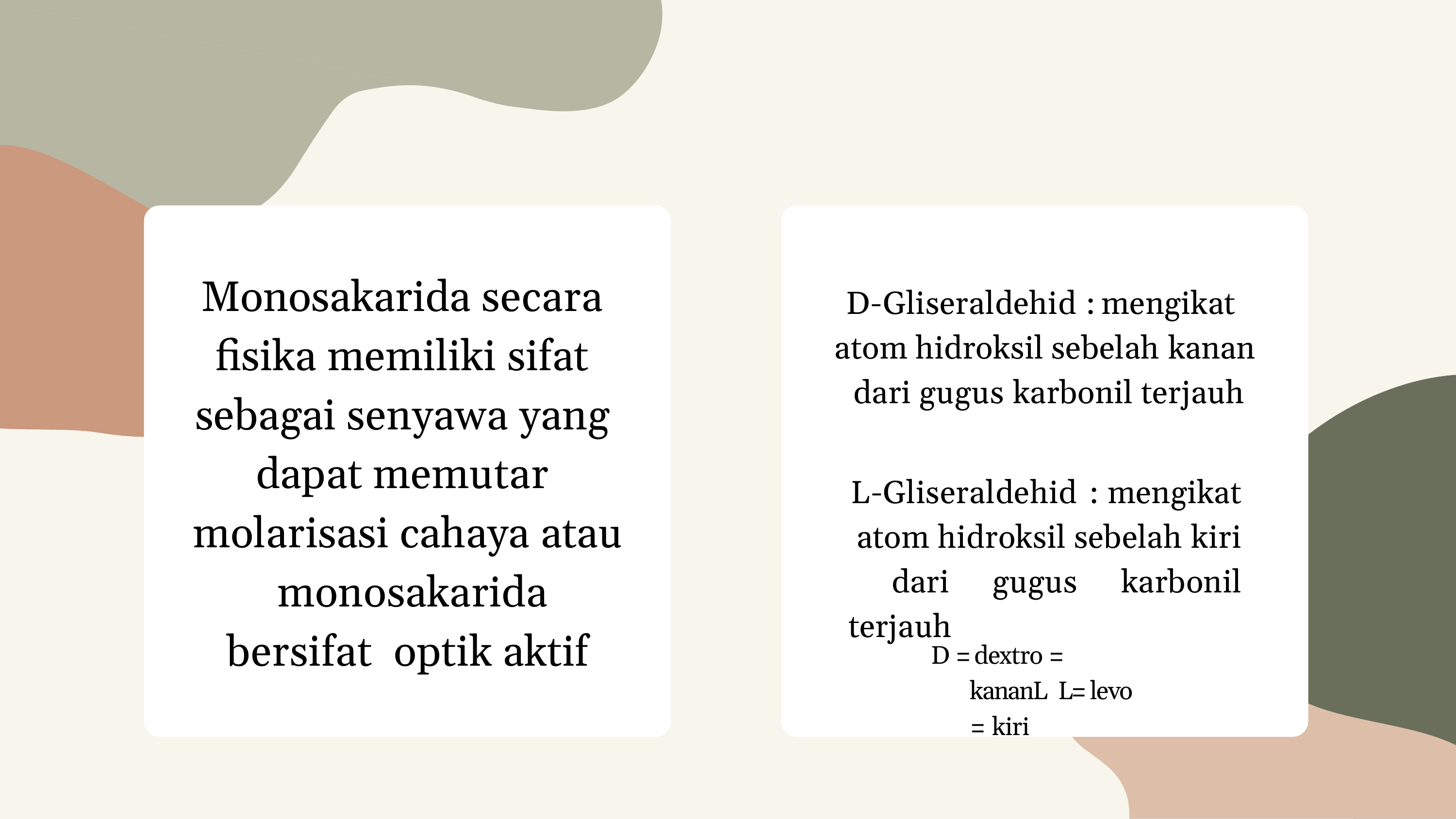

Monosakarida secara  fisika memiliki sifat  sebagai senyawa yang  dapat memutar  molarisasi cahaya atau  monosakarida bersifat  optik aktif
# D-Gliseraldehid : mengikat  atom hidroksil sebelah kanan  dari gugus karbonil terjauh
L-Gliseraldehid : mengikat  atom hidroksil sebelah kiri  dari gugus karbonil terjauh
D = dextro = kananL  L= levo = kiri